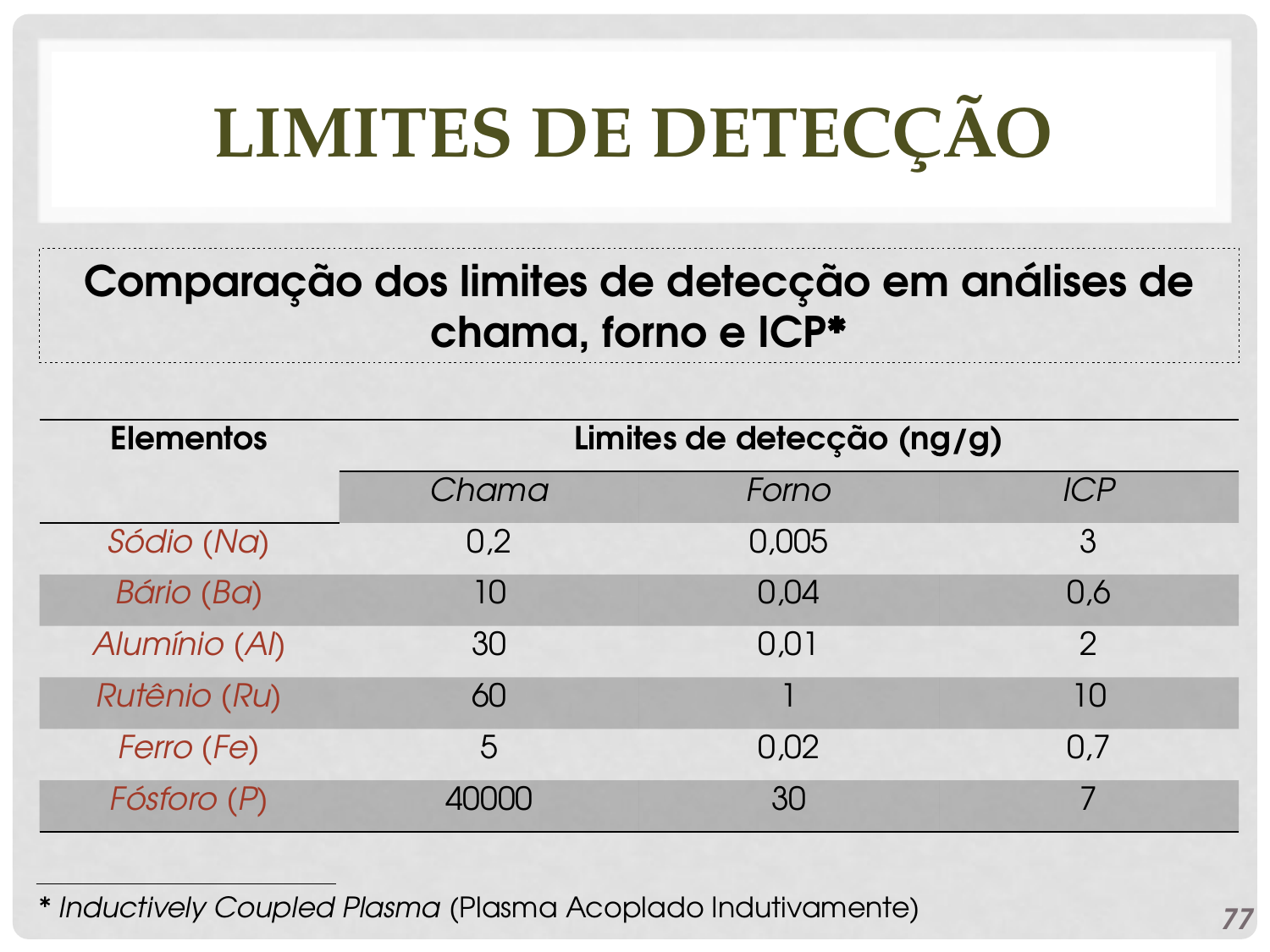

# Limites de detecção
Comparação dos limites de detecção em análises de chama, forno e ICP*
| Elementos | Limites de detecção (ng/g) |  |  |
| --- | --- | --- | --- |
|  | Chama | Forno | ICP |
| Sódio (Na) | 0,2 | 0,005 | 3 |
| Bário (Ba) | 10 | 0,04 | 0,6 |
| Alumínio (Al) | 30 | 0,01 | 2 |
| Rutênio (Ru) | 60 | 1 | 10 |
| Ferro (Fe) | 5 | 0,02 | 0,7 |
| Fósforo (P) | 40000 | 30 | 7 |
* Inductively Coupled Plasma (Plasma Acoplado Indutivamente)
77